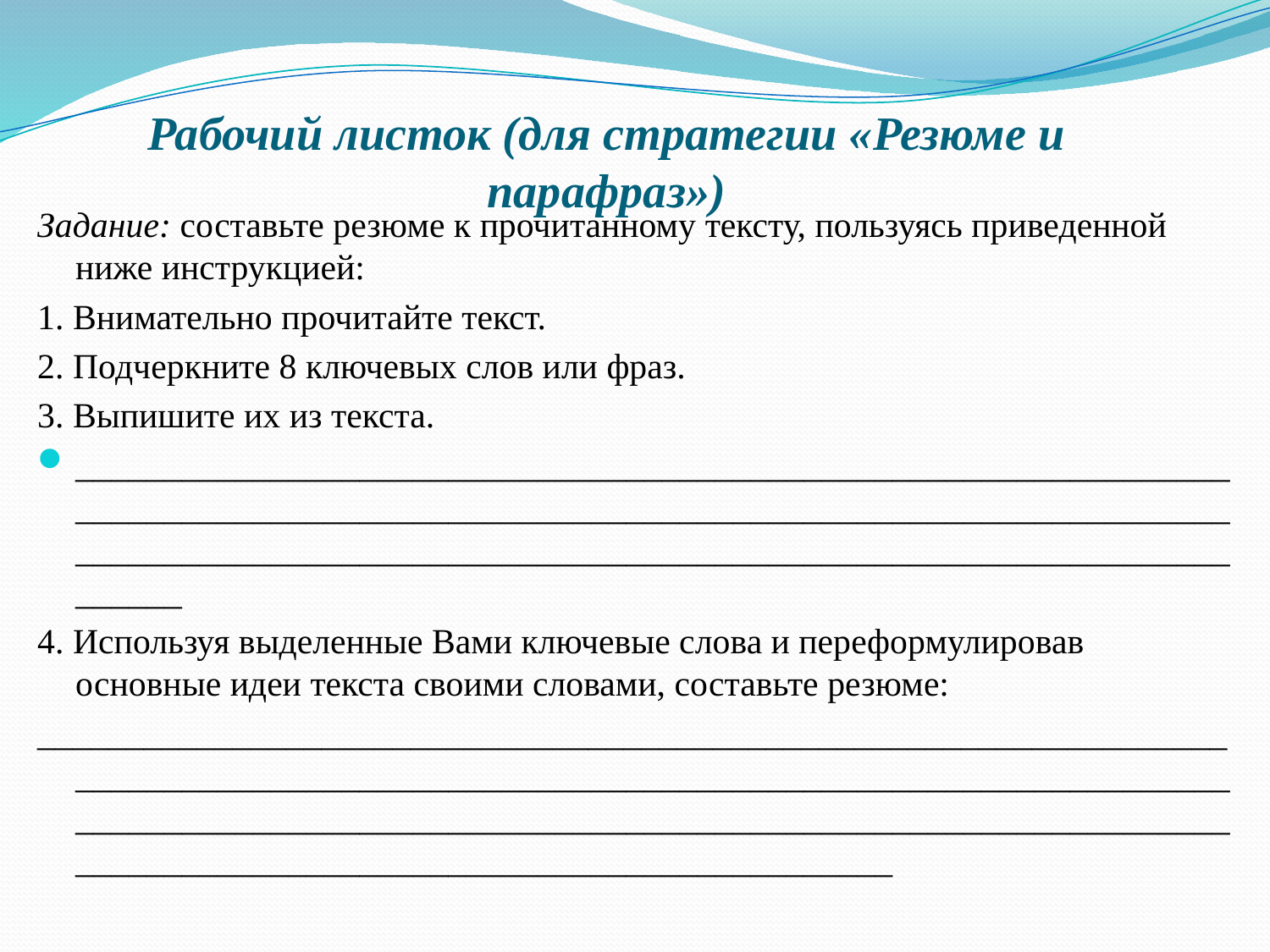

# Рабочий листок (для стратегии «Резюме и парафраз»)
Задание: составьте резюме к прочитанному тексту, пользуясь приведенной ниже инструкцией:
1. Внимательно прочитайте текст.
2. Подчеркните 8 ключевых слов или фраз.
3. Выпишите их из текста.
_________________________________________________________________________________________________________________________________________________________________________________________________________
4. Используя выделенные Вами ключевые слова и переформулировав основные идеи текста своими словами, составьте резюме:
___________________________________________________________________________________________________________________________________________________________________________________________________________________________________________________